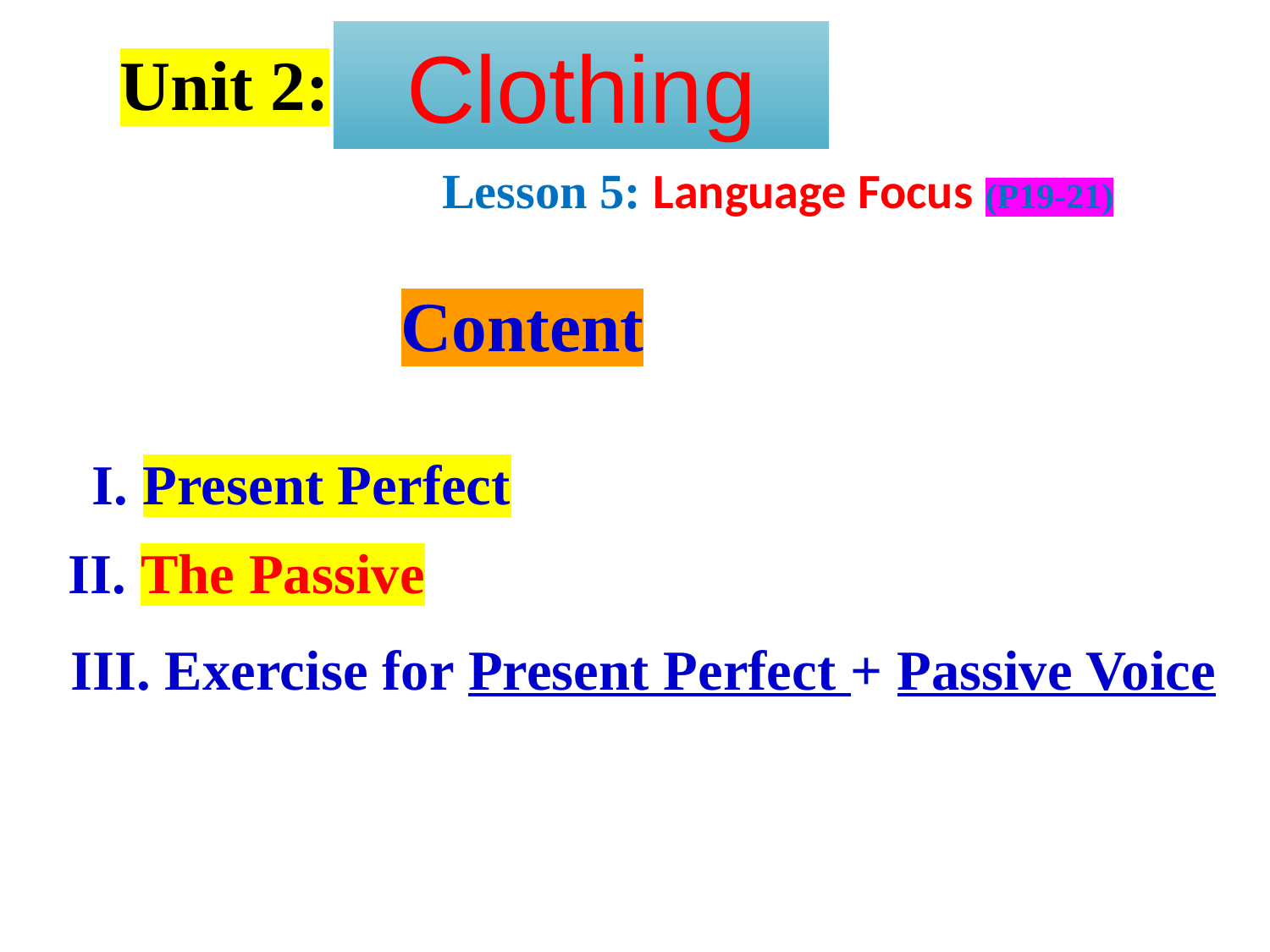

Clothing
Unit 2:
Lesson 5: Language Focus (P19-21)
Content
I. Present Perfect
II. The Passive
III. Exercise for Present Perfect + Passive Voice